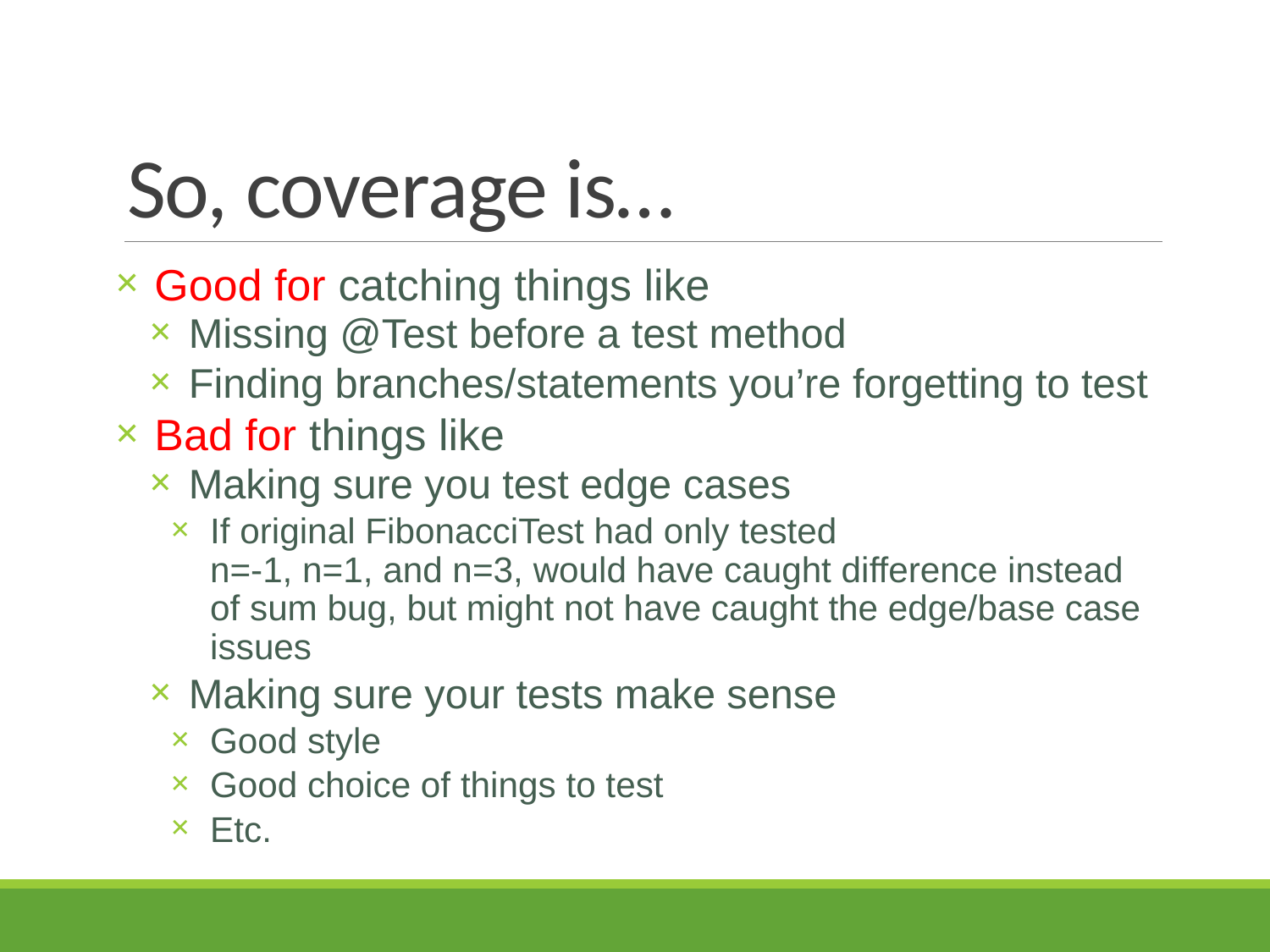

# So, coverage is…
Good for catching things like
Missing @Test before a test method
Finding branches/statements you’re forgetting to test
Bad for things like
Making sure you test edge cases
If original FibonacciTest had only tested
n=-1, n=1, and n=3, would have caught difference instead of sum bug, but might not have caught the edge/base case issues
Making sure your tests make sense
Good style
Good choice of things to test
Etc.